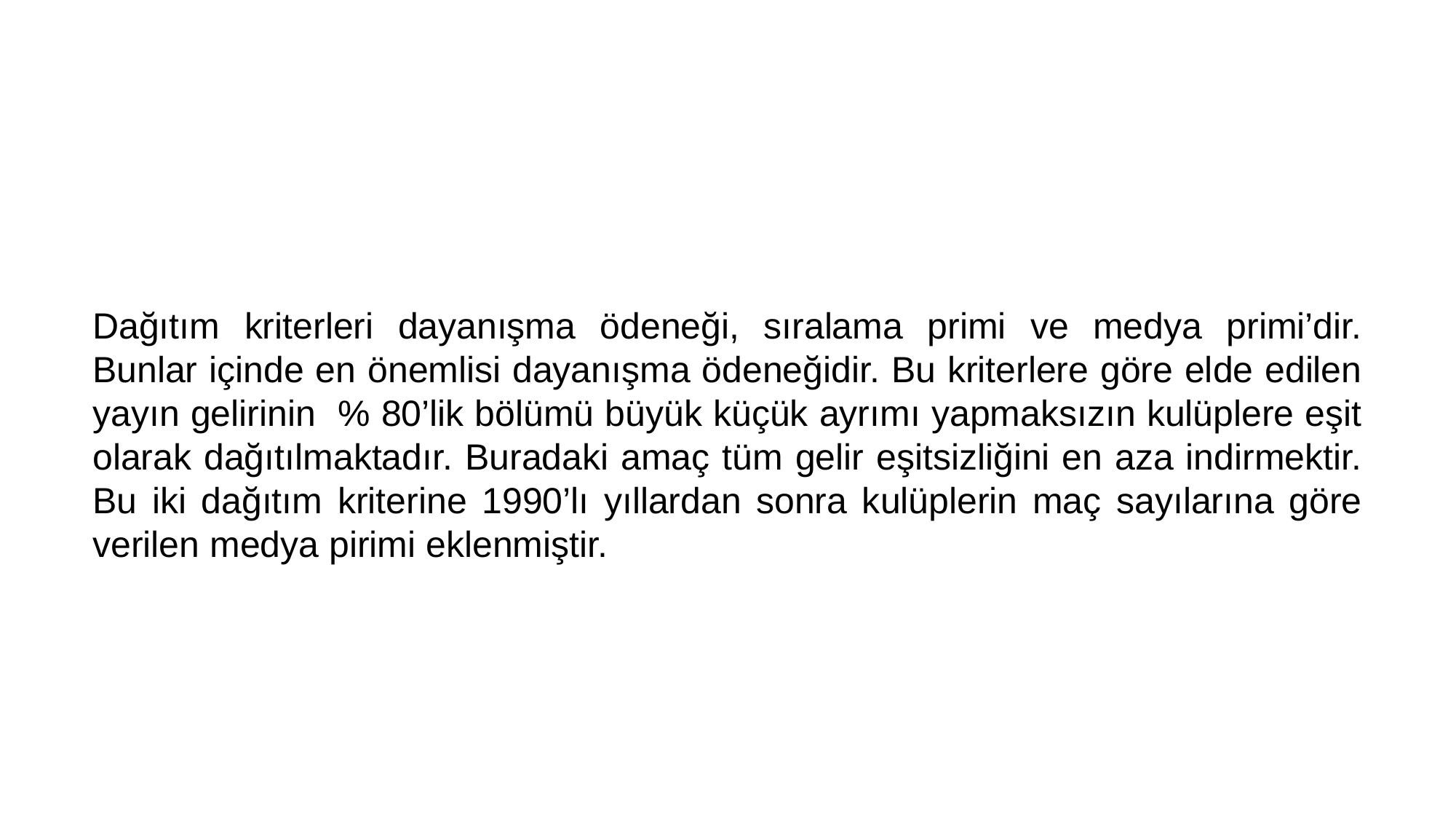

Dağıtım kriterleri dayanışma ödeneği, sıralama primi ve medya primi’dir. Bunlar içinde en önemlisi dayanışma ödeneğidir. Bu kriterlere göre elde edilen yayın gelirinin  % 80’lik bölümü büyük küçük ayrımı yapmaksızın kulüplere eşit olarak dağıtılmaktadır. Buradaki amaç tüm gelir eşitsizliğini en aza indirmektir. Bu iki dağıtım kriterine 1990’lı yıllardan sonra kulüplerin maç sayılarına göre verilen medya pirimi eklenmiştir.